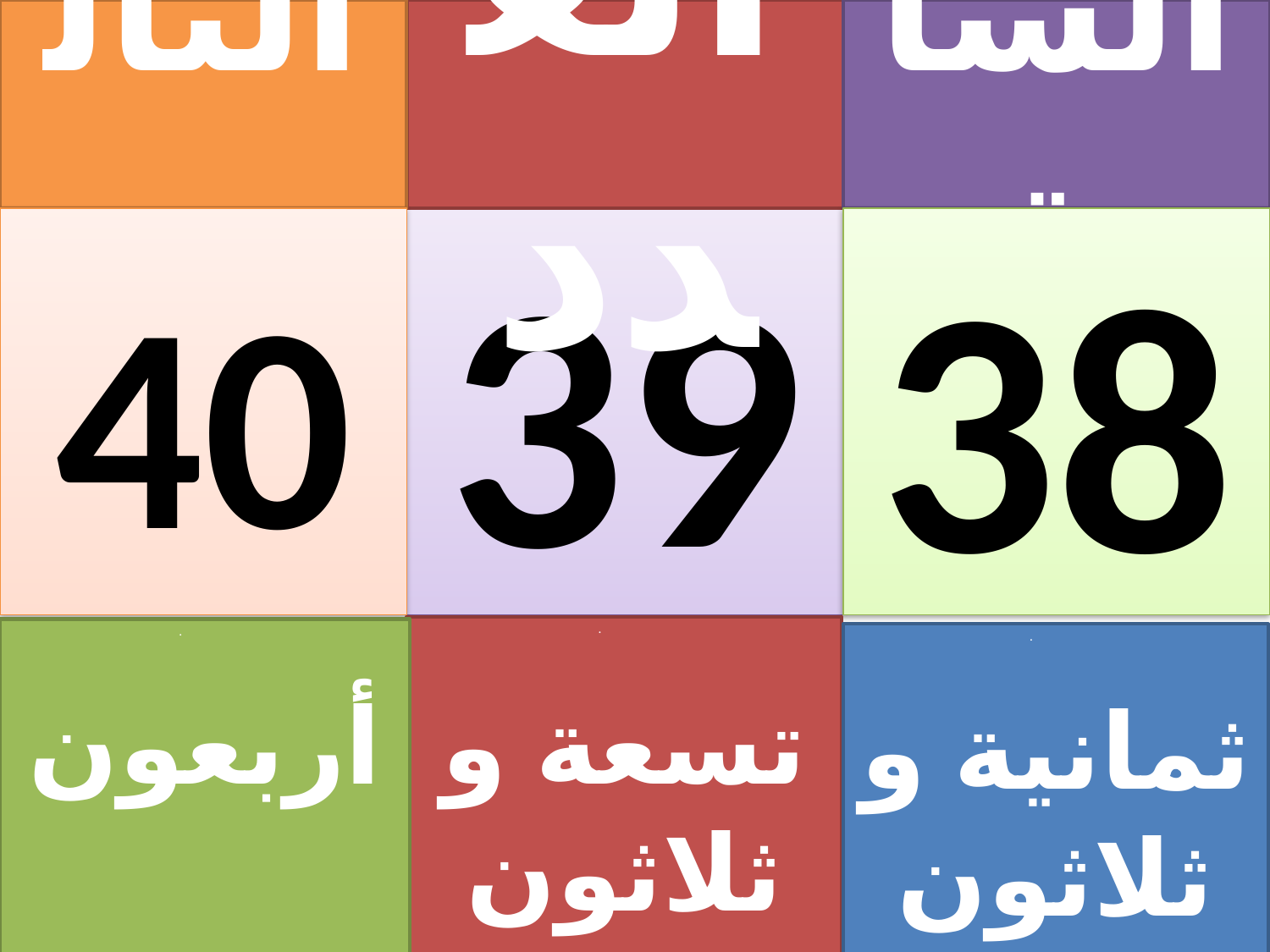

التالي
# العدد
السابق
39
40
38
.

تسعة و ثلاثون

.

أربعون

.

ثمانية و ثلاثون